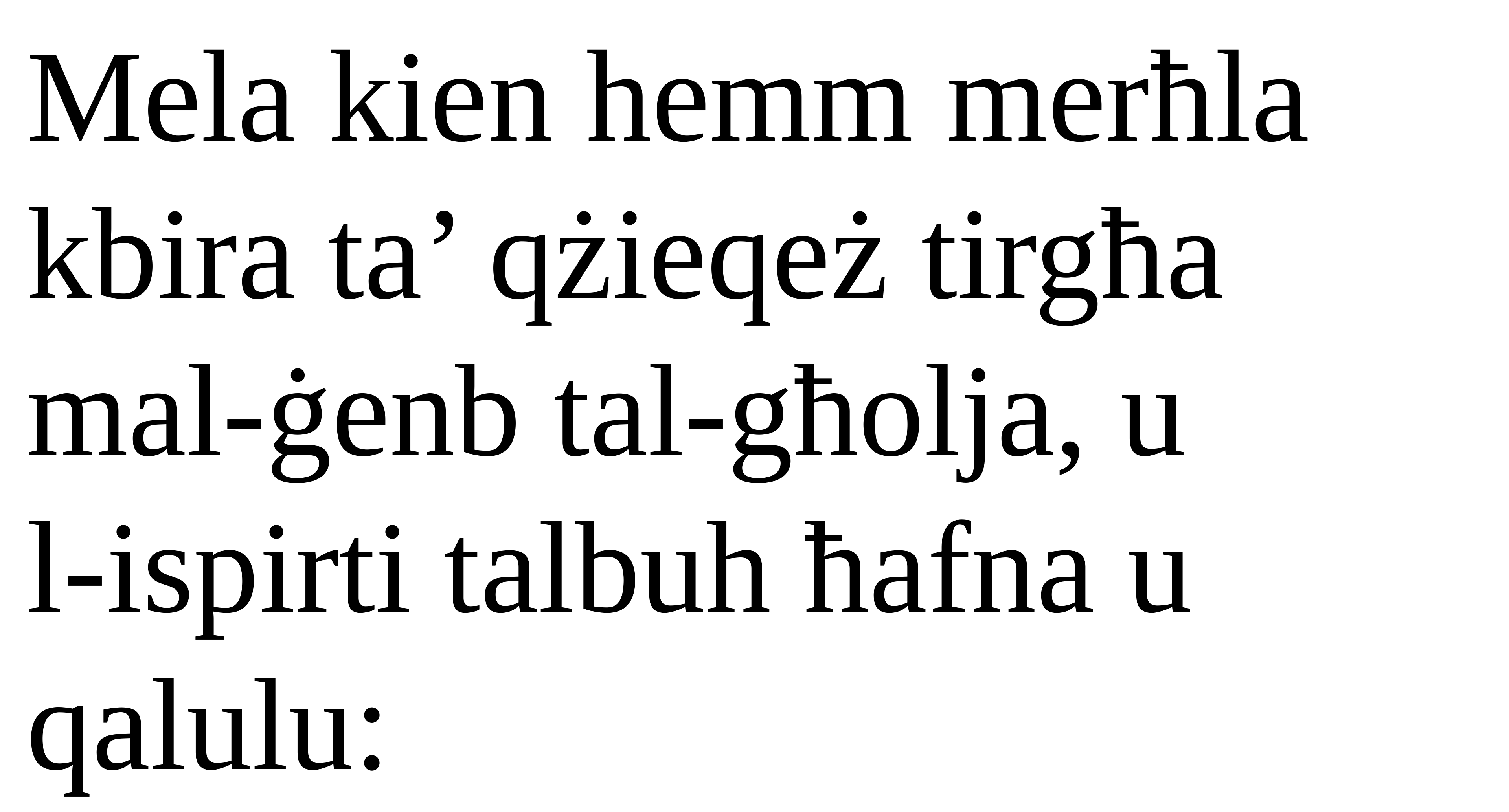

Mela kien hemm merħla kbira ta’ qżieqeż tirgħa mal-ġenb tal-għolja, u
l-ispirti talbuh ħafna u qalulu: